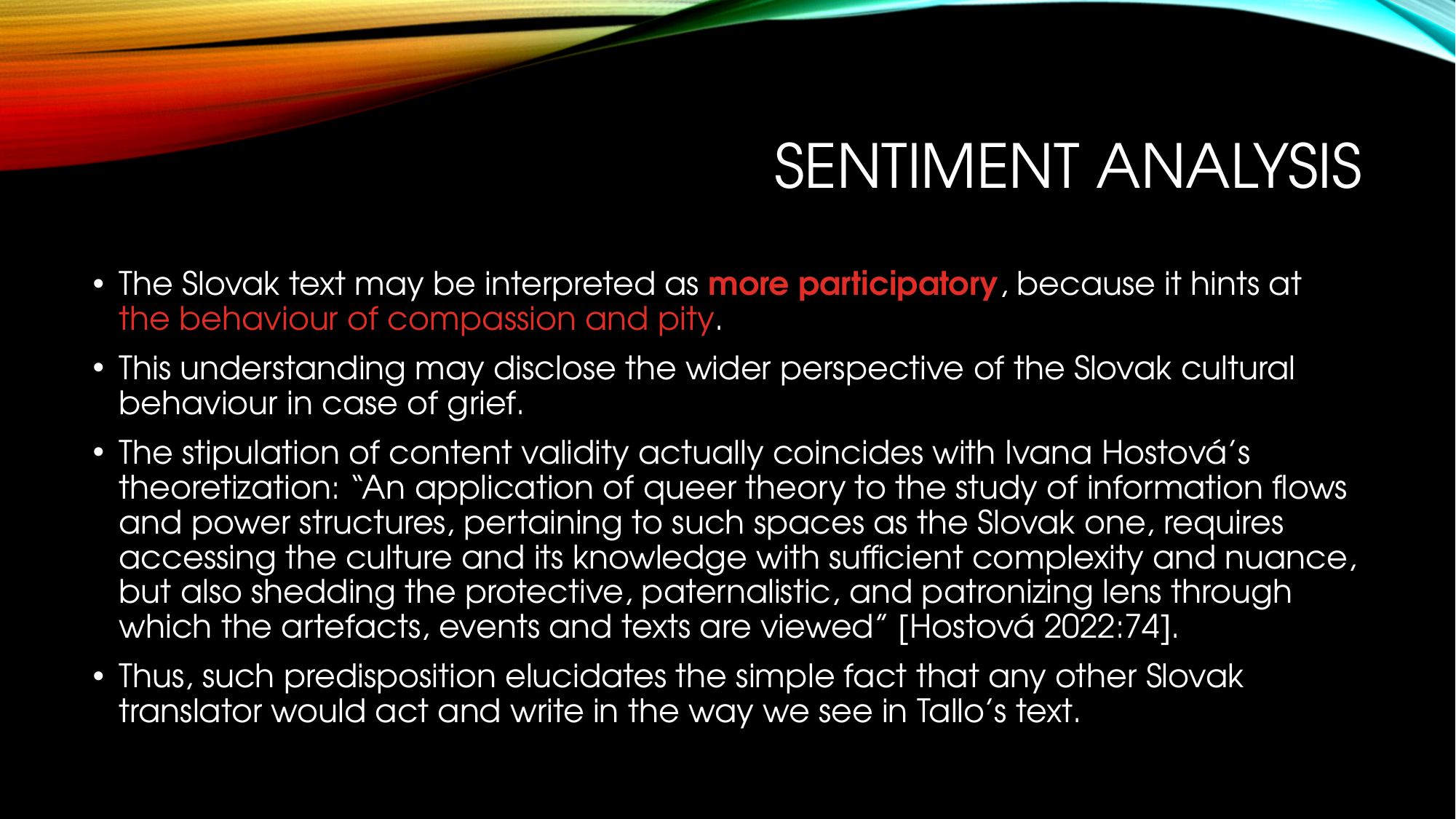

# Sentiment Analysis
The Slovak text may be interpreted as more participatory, because it hints at the behaviour of compassion and pity.
This understanding may disclose the wider perspective of the Slovak cultural behaviour in case of grief.
The stipulation of content validity actually coincides with Ivana Hostová’s theoretization: “An application of queer theory to the study of information flows and power structures, pertaining to such spaces as the Slovak one, requires accessing the culture and its knowledge with sufficient complexity and nuance, but also shedding the protective, paternalistic, and patronizing lens through which the artefacts, events and texts are viewed” [Hostová 2022:74].
Thus, such predisposition elucidates the simple fact that any other Slovak translator would act and write in the way we see in Tallo’s text.